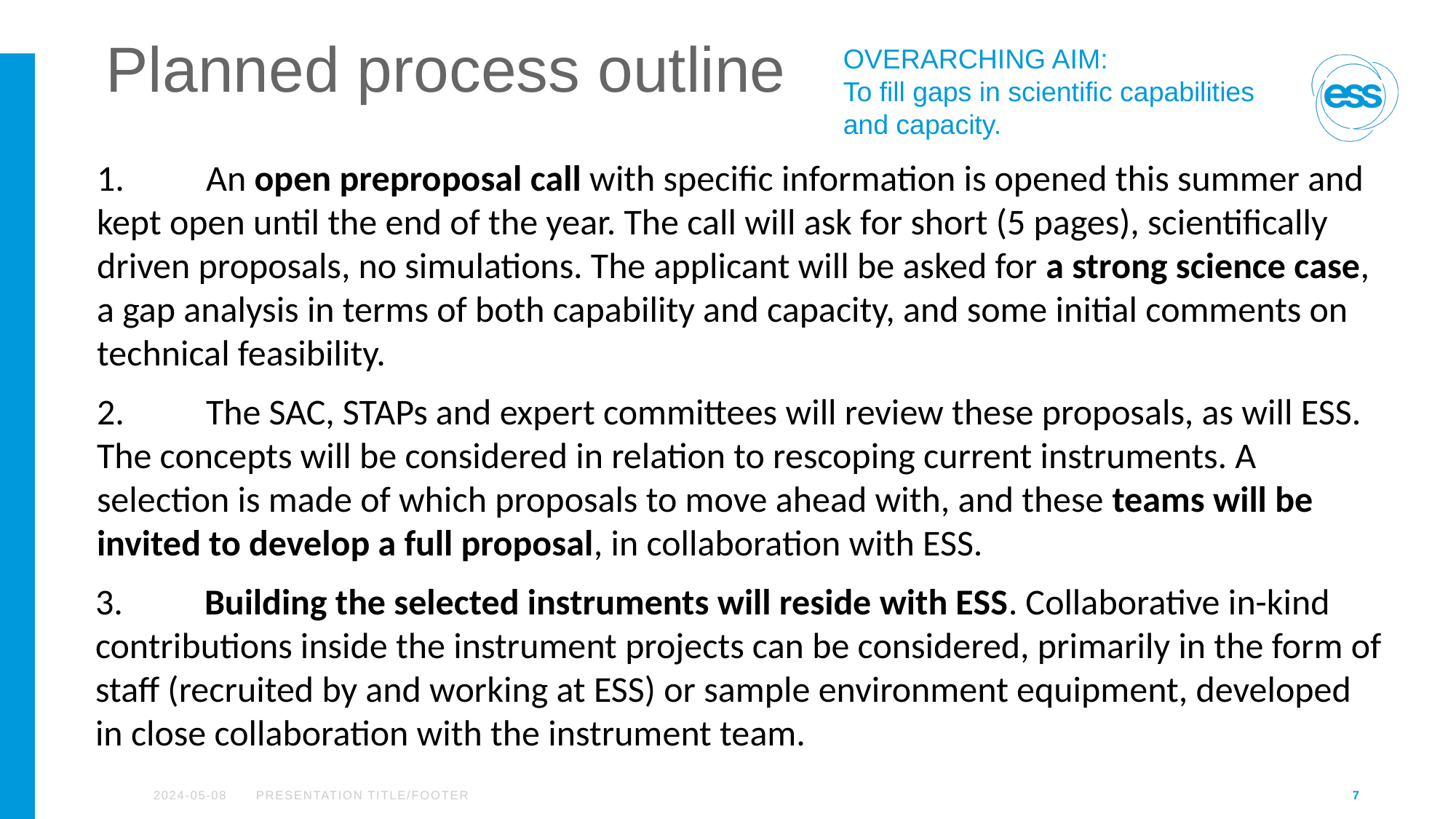

# Planned process outline
OVERARCHING AIM:
To fill gaps in scientific capabilities and capacity.

1.	An open preproposal call with specific information is opened this summer and kept open until the end of the year. The call will ask for short (5 pages), scientifically driven proposals, no simulations. The applicant will be asked for a strong science case, a gap analysis in terms of both capability and capacity, and some initial comments on technical feasibility.
2.	The SAC, STAPs and expert committees will review these proposals, as will ESS. The concepts will be considered in relation to rescoping current instruments. A selection is made of which proposals to move ahead with, and these teams will be invited to develop a full proposal, in collaboration with ESS.
3.	Building the selected instruments will reside with ESS. Collaborative in-kind contributions inside the instrument projects can be considered, primarily in the form of staff (recruited by and working at ESS) or sample environment equipment, developed in close collaboration with the instrument team.
2024-05-08
PRESENTATION TITLE/FOOTER
7